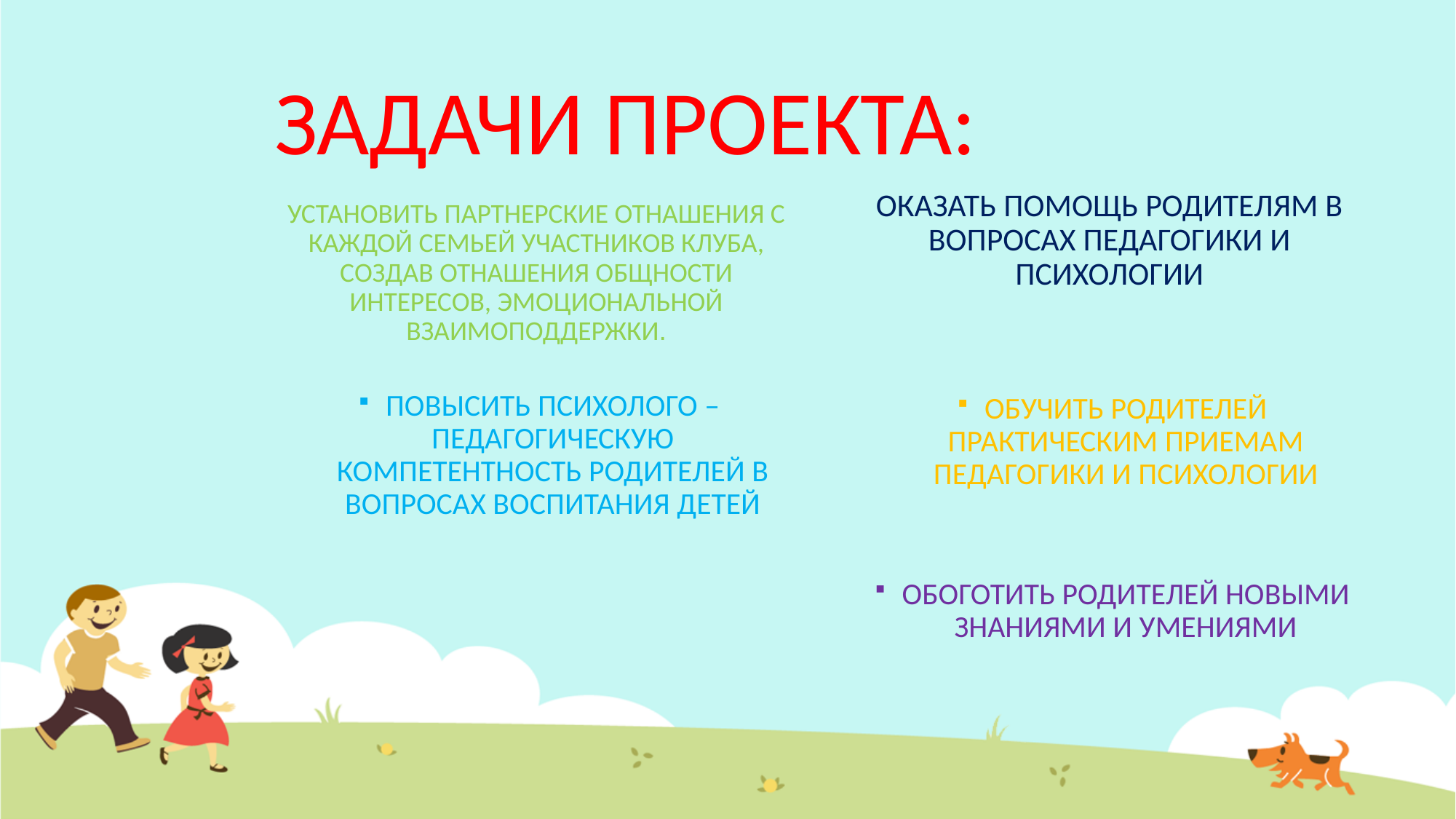

# ЗАДАЧИ ПРОЕКТА:
УСТАНОВИТЬ ПАРТНЕРСКИЕ ОТНАШЕНИЯ С КАЖДОЙ СЕМЬЕЙ УЧАСТНИКОВ КЛУБА, СОЗДАВ ОТНАШЕНИЯ ОБЩНОСТИ ИНТЕРЕСОВ, ЭМОЦИОНАЛЬНОЙ ВЗАИМОПОДДЕРЖКИ.
ОКАЗАТЬ ПОМОЩЬ РОДИТЕЛЯМ В ВОПРОСАХ ПЕДАГОГИКИ И ПСИХОЛОГИИ
ПОВЫСИТЬ ПСИХОЛОГО – ПЕДАГОГИЧЕСКУЮ КОМПЕТЕНТНОСТЬ РОДИТЕЛЕЙ В ВОПРОСАХ ВОСПИТАНИЯ ДЕТЕЙ
ОБУЧИТЬ РОДИТЕЛЕЙ ПРАКТИЧЕСКИМ ПРИЕМАМ ПЕДАГОГИКИ И ПСИХОЛОГИИ

ОБОГОТИТЬ РОДИТЕЛЕЙ НОВЫМИ ЗНАНИЯМИ И УМЕНИЯМИ